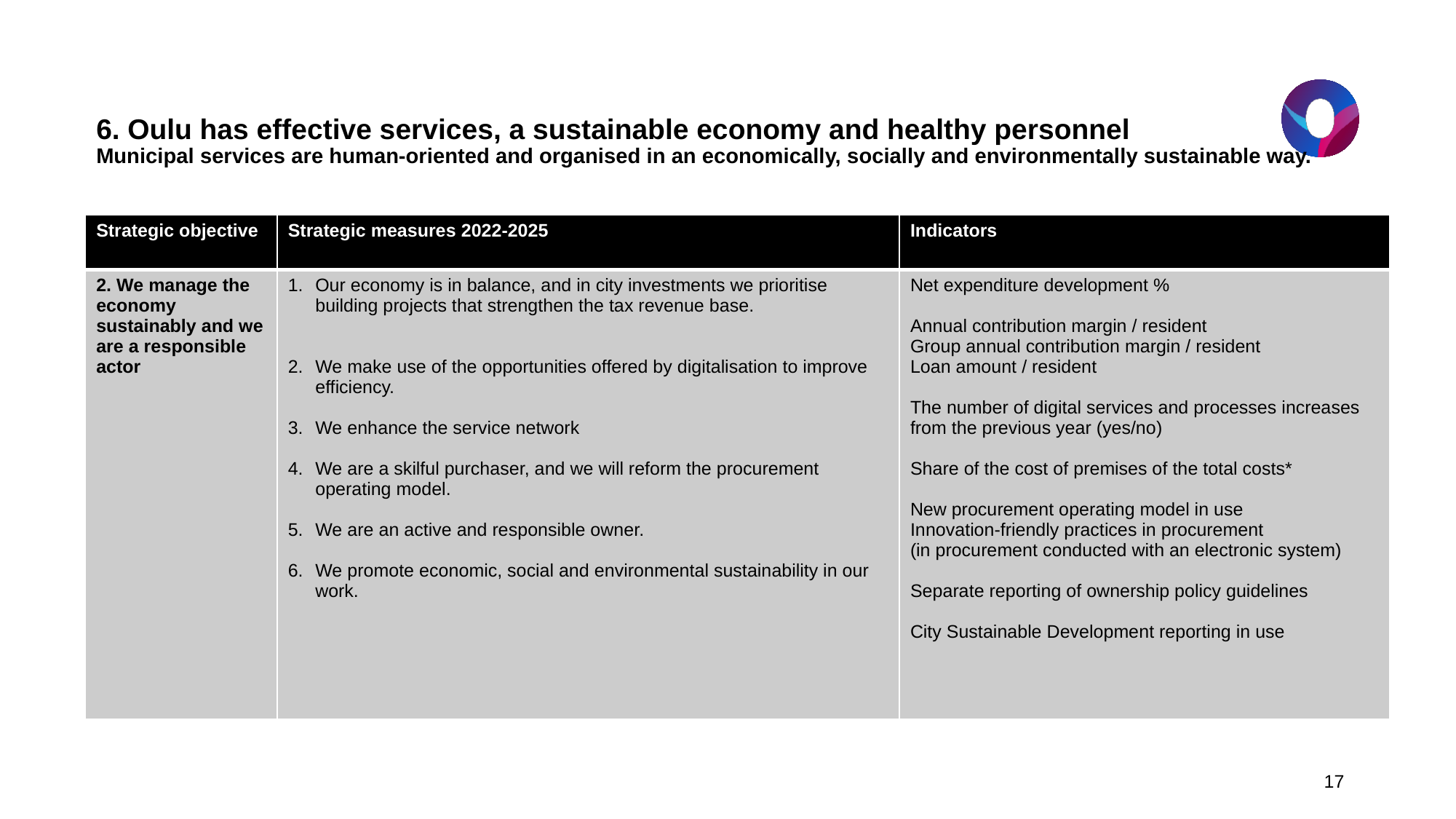

# 6. Oulu has effective services, a sustainable economy and healthy personnel Municipal services are human-oriented and organised in an economically, socially and environmentally sustainable way.
| Strategic objective | Strategic measures 2022-2025 | Indicators |
| --- | --- | --- |
| 2. We manage the economy sustainably and we are a responsible actor | Our economy is in balance, and in city investments we prioritise building projects that strengthen the tax revenue base. We make use of the opportunities offered by digitalisation to improve efficiency. We enhance the service network We are a skilful purchaser, and we will reform the procurement operating model. We are an active and responsible owner. We promote economic, social and environmental sustainability in our work. | Net expenditure development % Annual contribution margin / resident Group annual contribution margin / resident Loan amount / resident The number of digital services and processes increases from the previous year (yes/no) Share of the cost of premises of the total costs\* New procurement operating model in use Innovation-friendly practices in procurement (in procurement conducted with an electronic system) Separate reporting of ownership policy guidelines City Sustainable Development reporting in use |
17